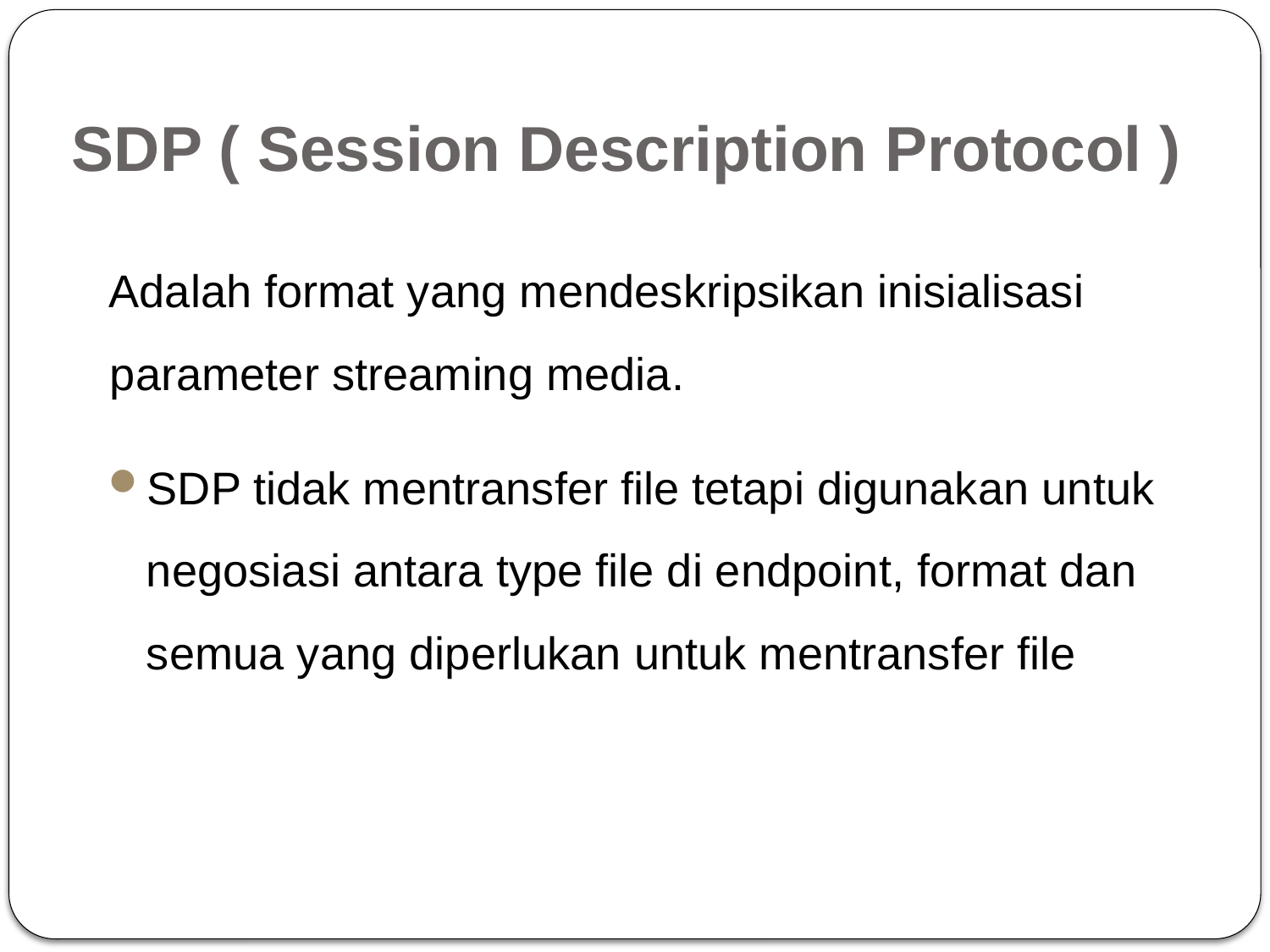

# SDP ( Session Description Protocol )
Adalah format yang mendeskripsikan inisialisasi  parameter streaming media.
SDP tidak mentransfer file tetapi digunakan untuk negosiasi antara type file di endpoint, format dan semua yang diperlukan untuk mentransfer file